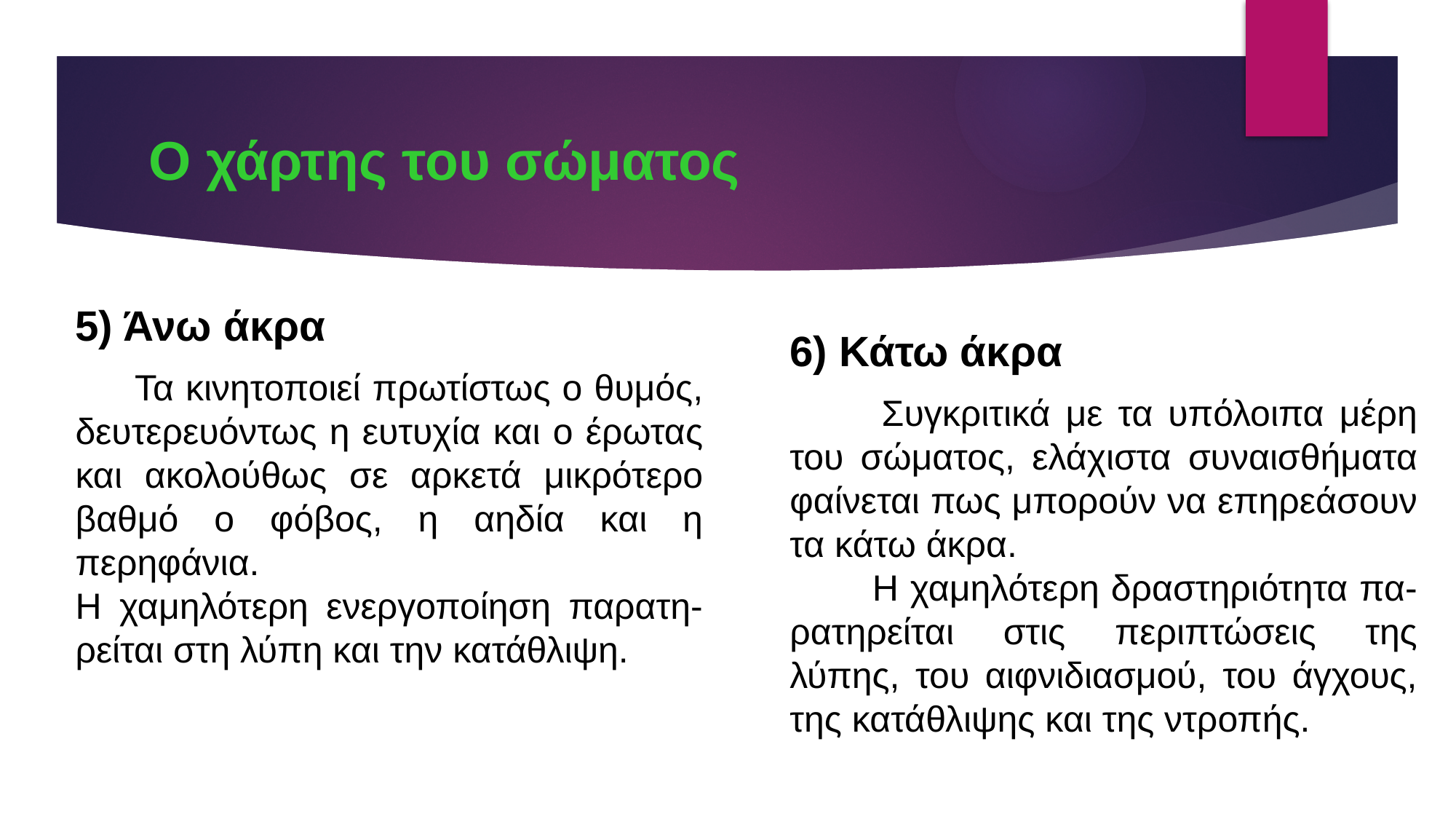

# Ο χάρτης του σώματος
5) Άνω άκρα

     Τα κινητοποιεί πρωτίστως ο θυμός, δευτερευόντως η ευτυχία και ο έρωτας και ακολούθως σε αρκετά μικρότερο βαθμό ο φόβος, η αηδία και η περηφάνια.
Η χαμηλότερη ενεργοποίηση παρατη-ρείται στη λύπη και την κατάθλιψη.
6) Κάτω άκρα

      Συγκριτικά με τα υπόλοιπα μέρη του σώματος, ελάχιστα συναισθήματα φαίνεται πως μπορούν να επηρεάσουν τα κάτω άκρα.
       Η χαμηλότερη δραστηριότητα πα-ρατηρείται στις περιπτώσεις της λύπης, του αιφνιδιασμού, του άγχους, της κατάθλιψης και της ντροπής.